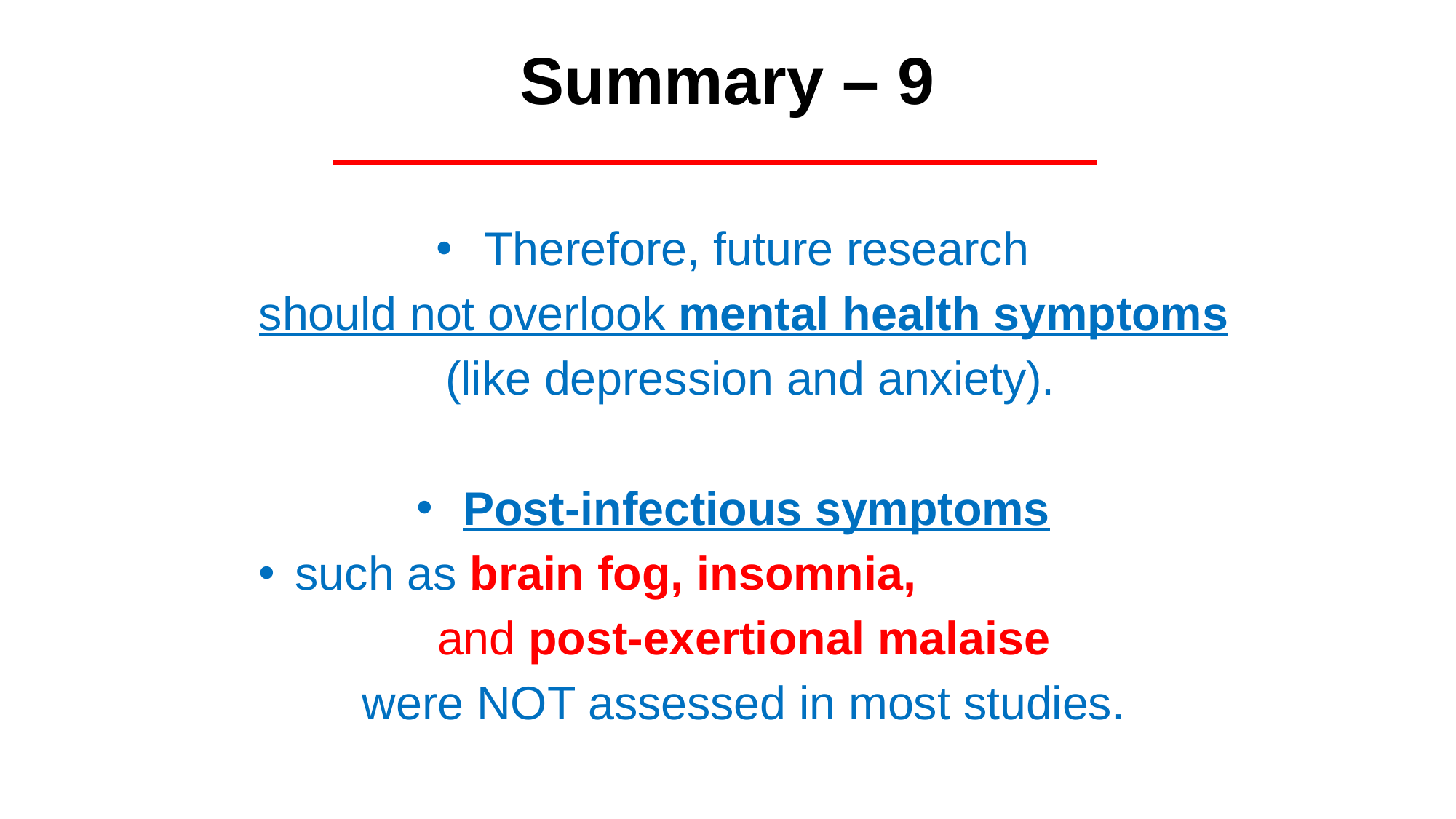

# Summary – 9
Therefore, future research
should not overlook mental health symptoms
(like depression and anxiety).

Post-infectious symptoms
such as brain fog, insomnia,
and post-exertional malaise
were NOT assessed in most studies.